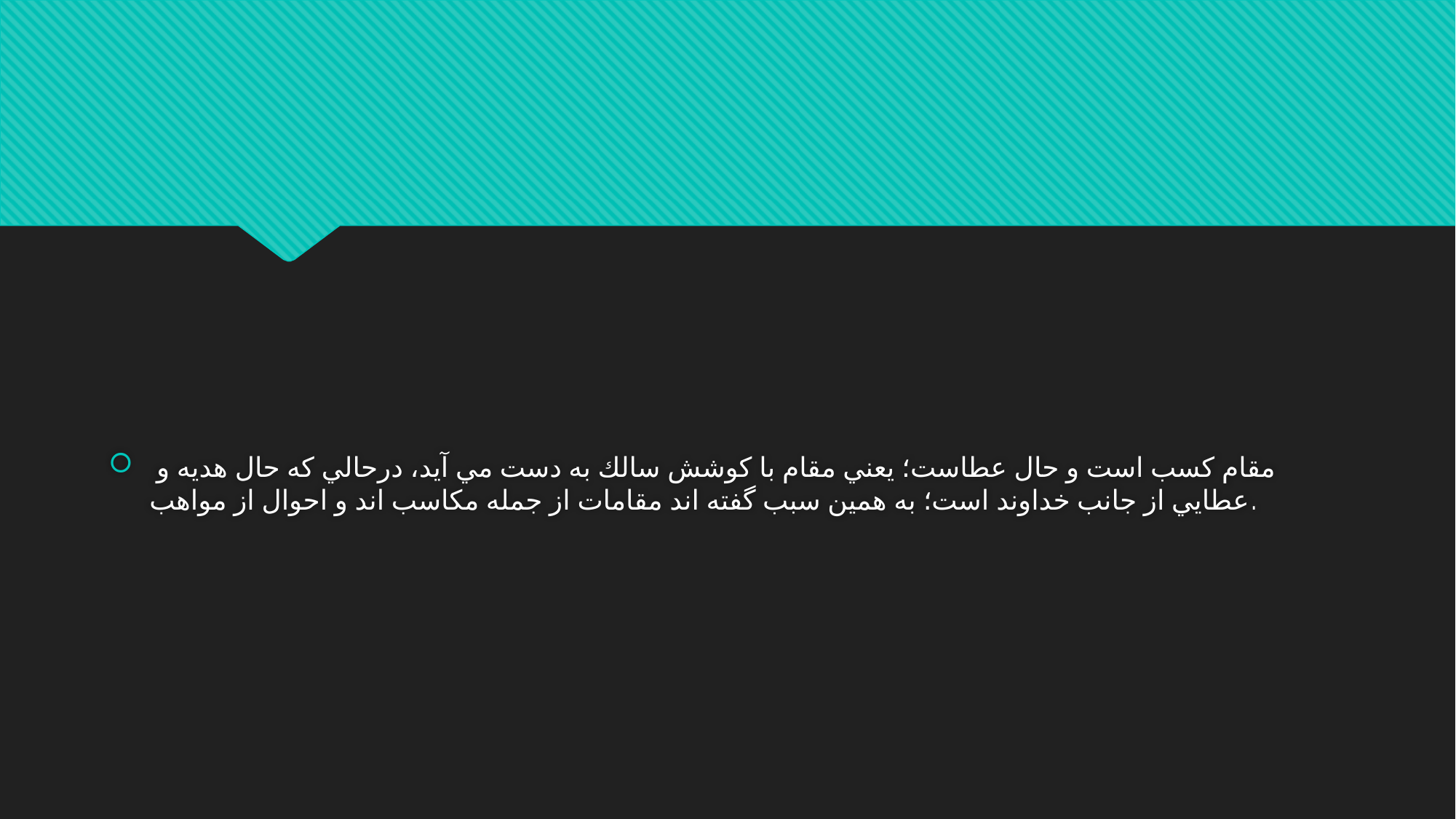

#
 مقام كسب است و حال عطاست؛ يعني مقام با كوشش سالك به دست مي آيد، درحالي كه حال هديه و عطايي از جانب خداوند است؛ به همين سبب گفته اند مقامات از جمله مكاسب اند و احوال از مواهب.